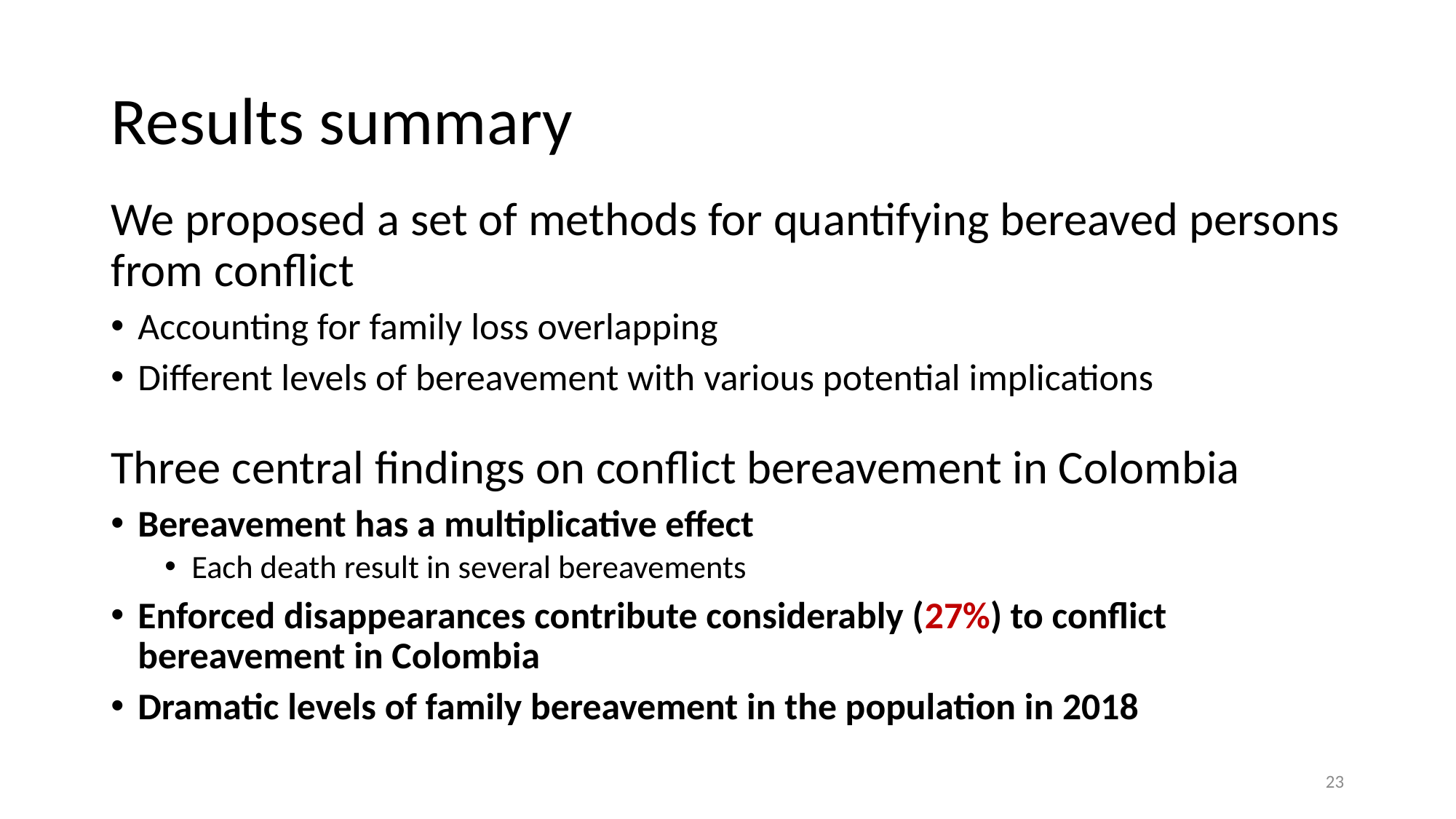

# Results summary
We proposed a set of methods for quantifying bereaved persons from conflict
Accounting for family loss overlapping
Different levels of bereavement with various potential implications

Three central findings on conflict bereavement in Colombia
Bereavement has a multiplicative effect
Each death result in several bereavements
Enforced disappearances contribute considerably (27%) to conflict bereavement in Colombia
Dramatic levels of family bereavement in the population in 2018
23